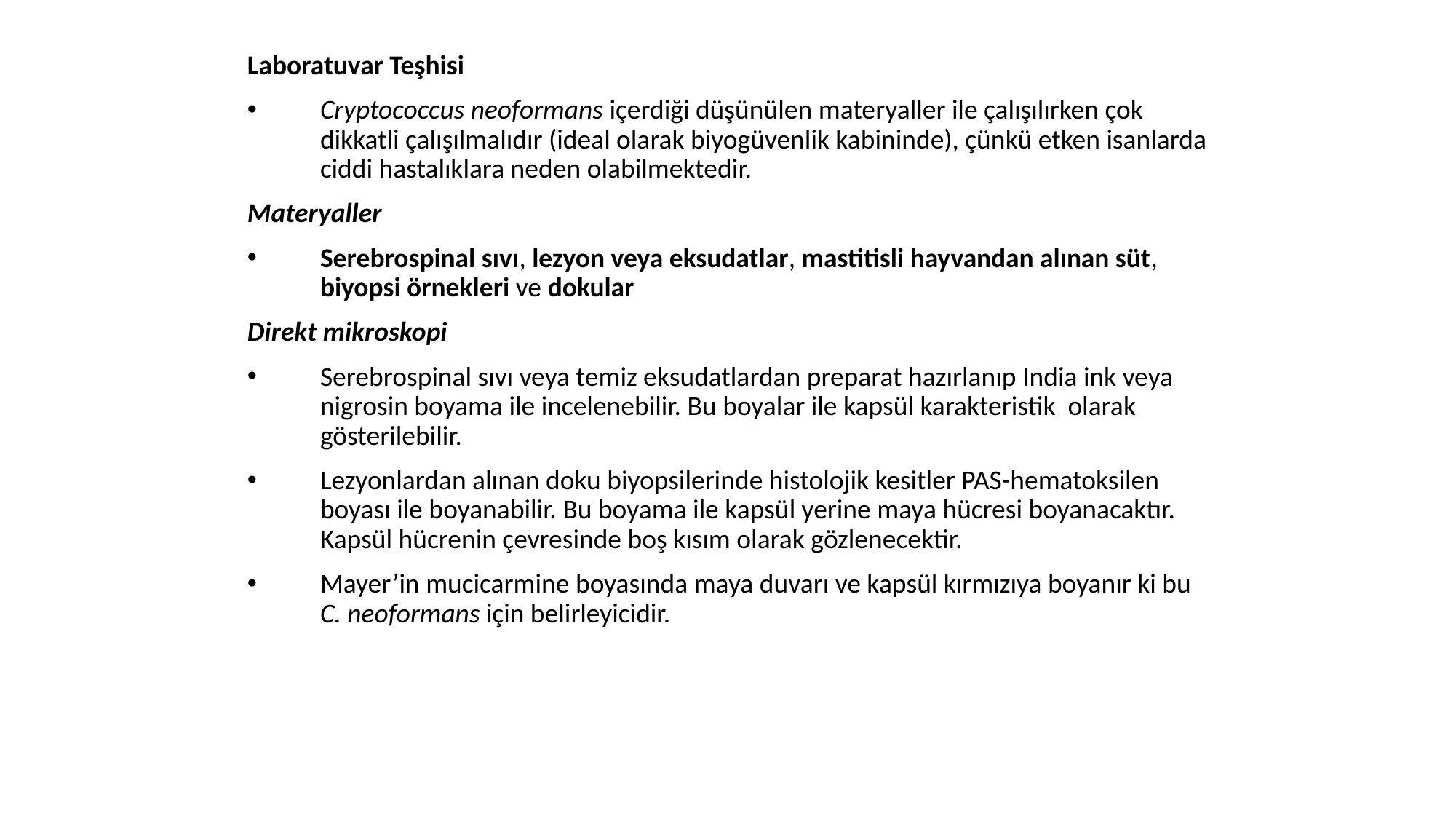

Laboratuvar Teşhisi
Cryptococcus neoformans içerdiği düşünülen materyaller ile çalışılırken çok dikkatli çalışılmalıdır (ideal olarak biyogüvenlik kabininde), çünkü etken isanlarda ciddi hastalıklara neden olabilmektedir.
Materyaller
Serebrospinal sıvı, lezyon veya eksudatlar, mastitisli hayvandan alınan süt, biyopsi örnekleri ve dokular
Direkt mikroskopi
Serebrospinal sıvı veya temiz eksudatlardan preparat hazırlanıp India ink veya nigrosin boyama ile incelenebilir. Bu boyalar ile kapsül karakteristik  olarak gösterilebilir.
Lezyonlardan alınan doku biyopsilerinde histolojik kesitler PAS-hematoksilen boyası ile boyanabilir. Bu boyama ile kapsül yerine maya hücresi boyanacaktır. Kapsül hücrenin çevresinde boş kısım olarak gözlenecektir.
Mayer’in mucicarmine boyasında maya duvarı ve kapsül kırmızıya boyanır ki bu C. neoformans için belirleyicidir.